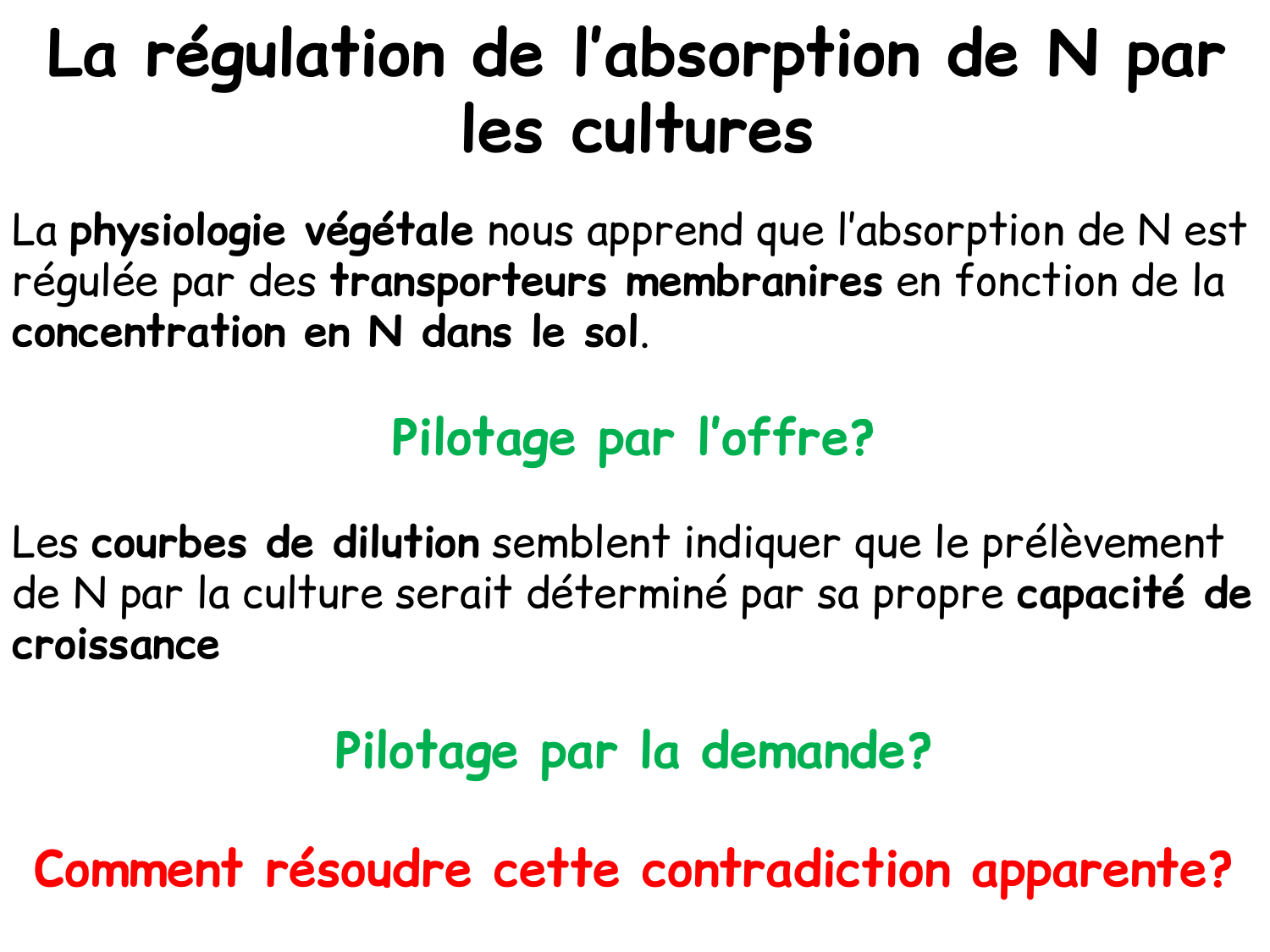

La régulation de l’absorption de N par les cultures
La physiologie végétale nous apprend que l’absorption de N est régulée par des transporteurs membranires en fonction de la concentration en N dans le sol.

Pilotage par l’offre?

Les courbes de dilution semblent indiquer que le prélèvement de N par la culture serait déterminé par sa propre capacité de croissance

Pilotage par la demande?

Comment résoudre cette contradiction apparente?